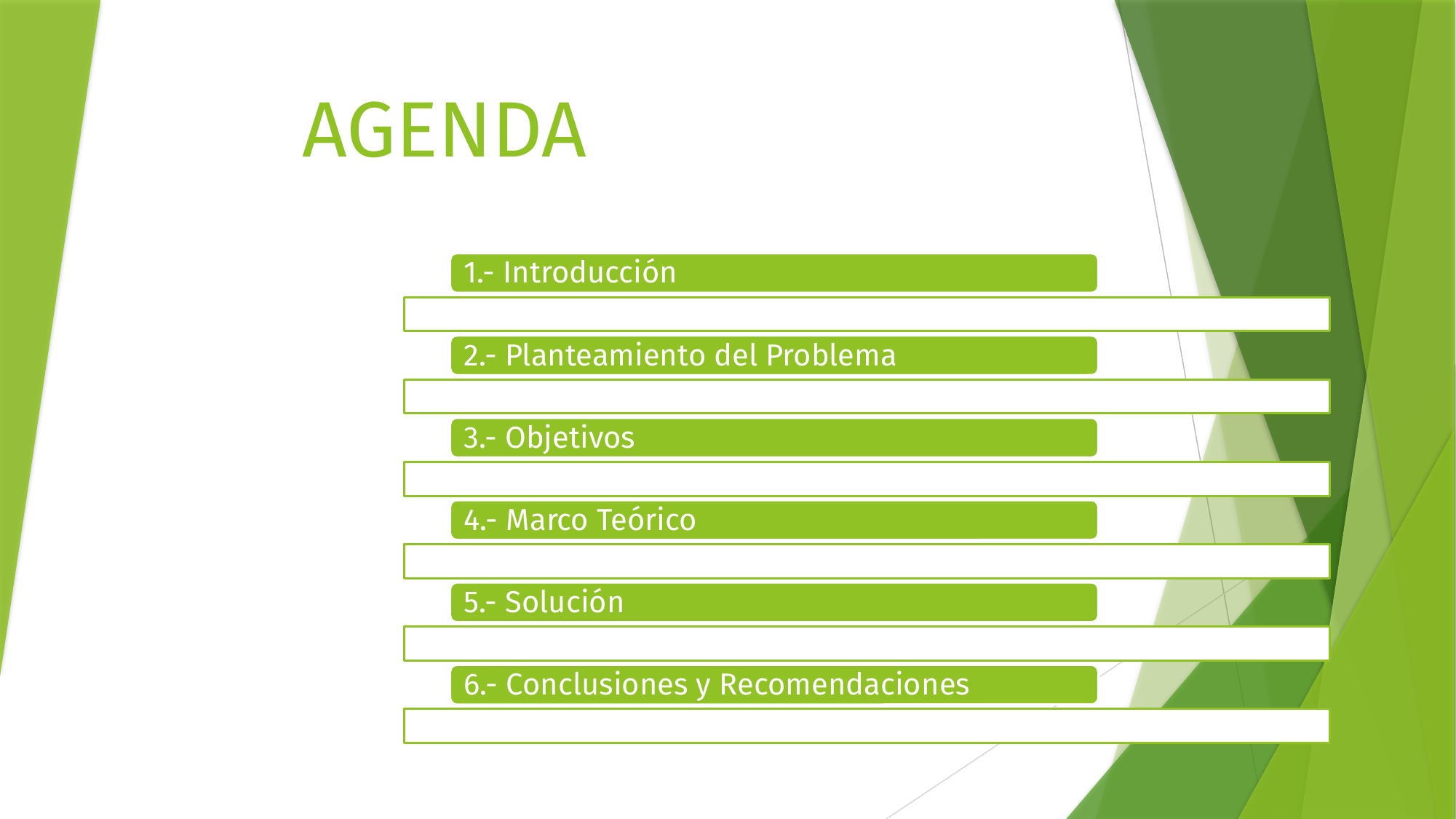

# AGENDA
1.- Introducción
3.- Objetivos
4.- Marco Teórico
2.- Planteamiento del Problema
5.- Solución
6.- Conclusiones y Recomendaciones